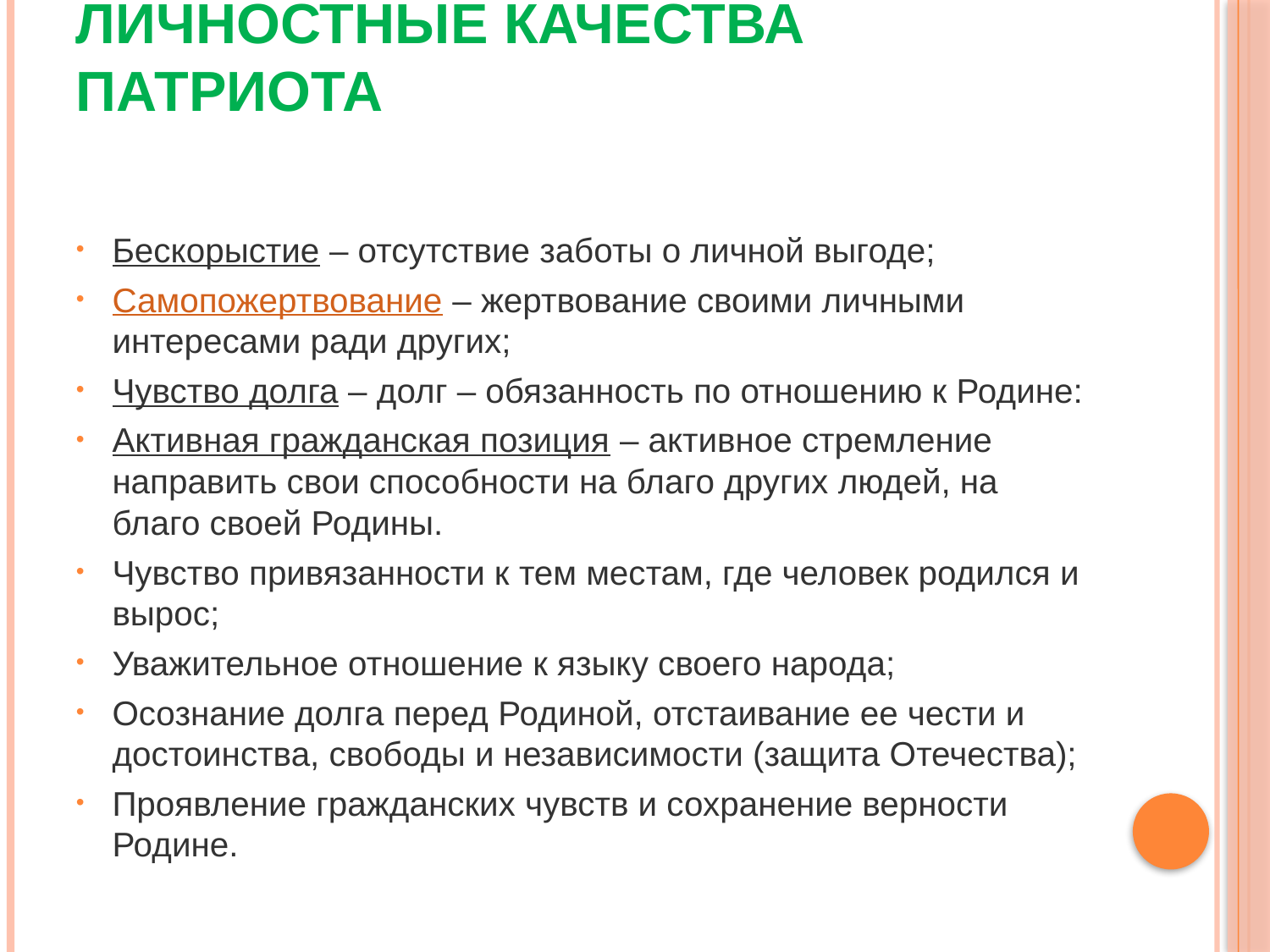

# Личностные качества патриота
Бескорыстие – отсутствие заботы о личной выгоде;
Самопожертвование – жертвование своими личными интересами ради других;
Чувство долга – долг – обязанность по отношению к Родине:
Активная гражданская позиция – активное стремление направить свои способности на благо других людей, на благо своей Родины.
Чувство привязанности к тем местам, где человек родился и вырос;
Уважительное отношение к языку своего народа;
Осознание долга перед Родиной, отстаивание ее чести и достоинства, свободы и независимости (защита Отечества);
Проявление гражданских чувств и сохранение верности Родине.